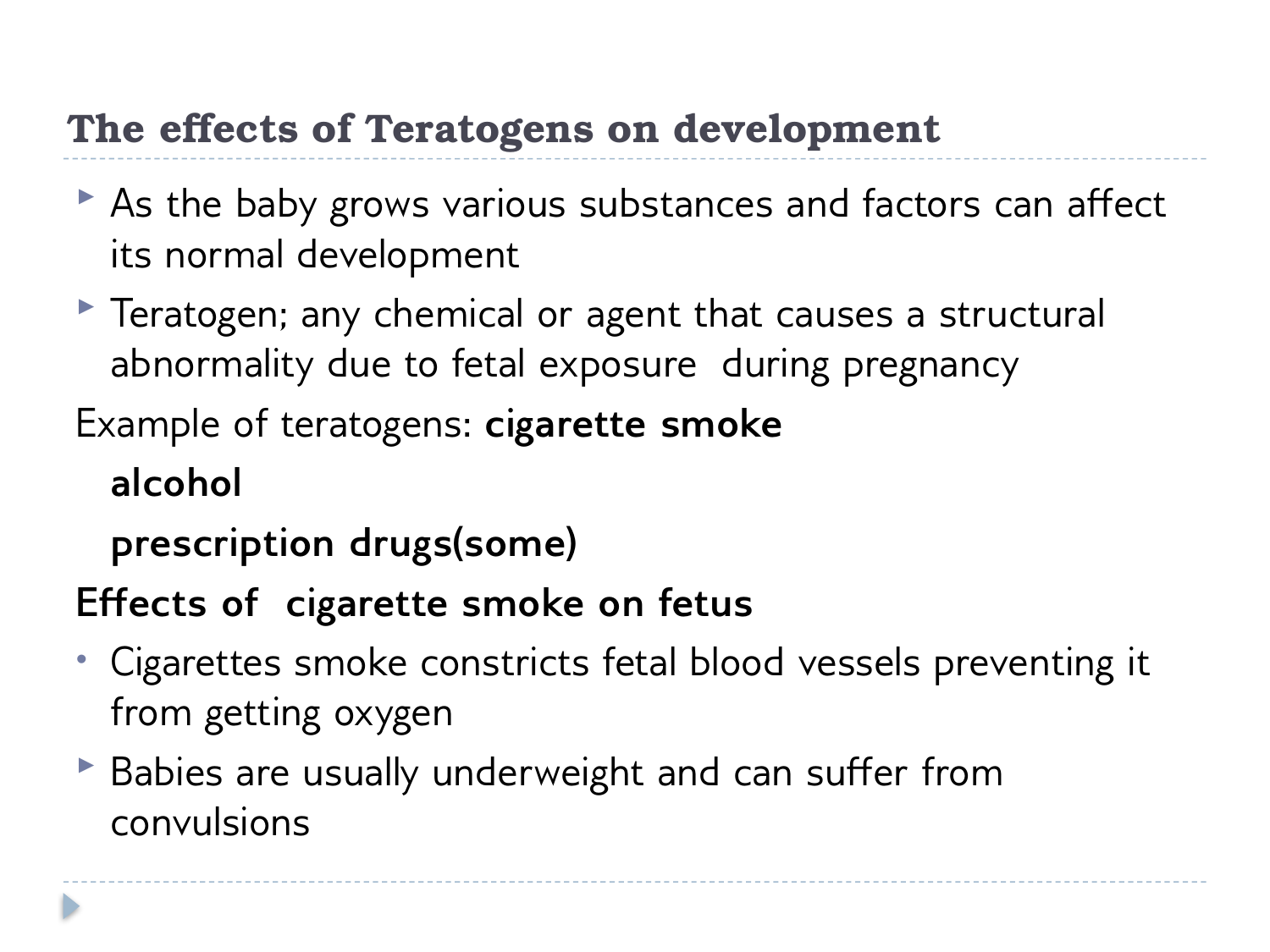

# The effects of Teratogens on development
As the baby grows various substances and factors can affect its normal development
Teratogen; any chemical or agent that causes a structural abnormality due to fetal exposure  during pregnancy
Example of teratogens: cigarette smoke
					alcohol
					prescription drugs(some)
Effects of  cigarette smoke on fetus
Cigarettes smoke constricts fetal blood vessels preventing it from getting oxygen
Babies are usually underweight and can suffer from convulsions